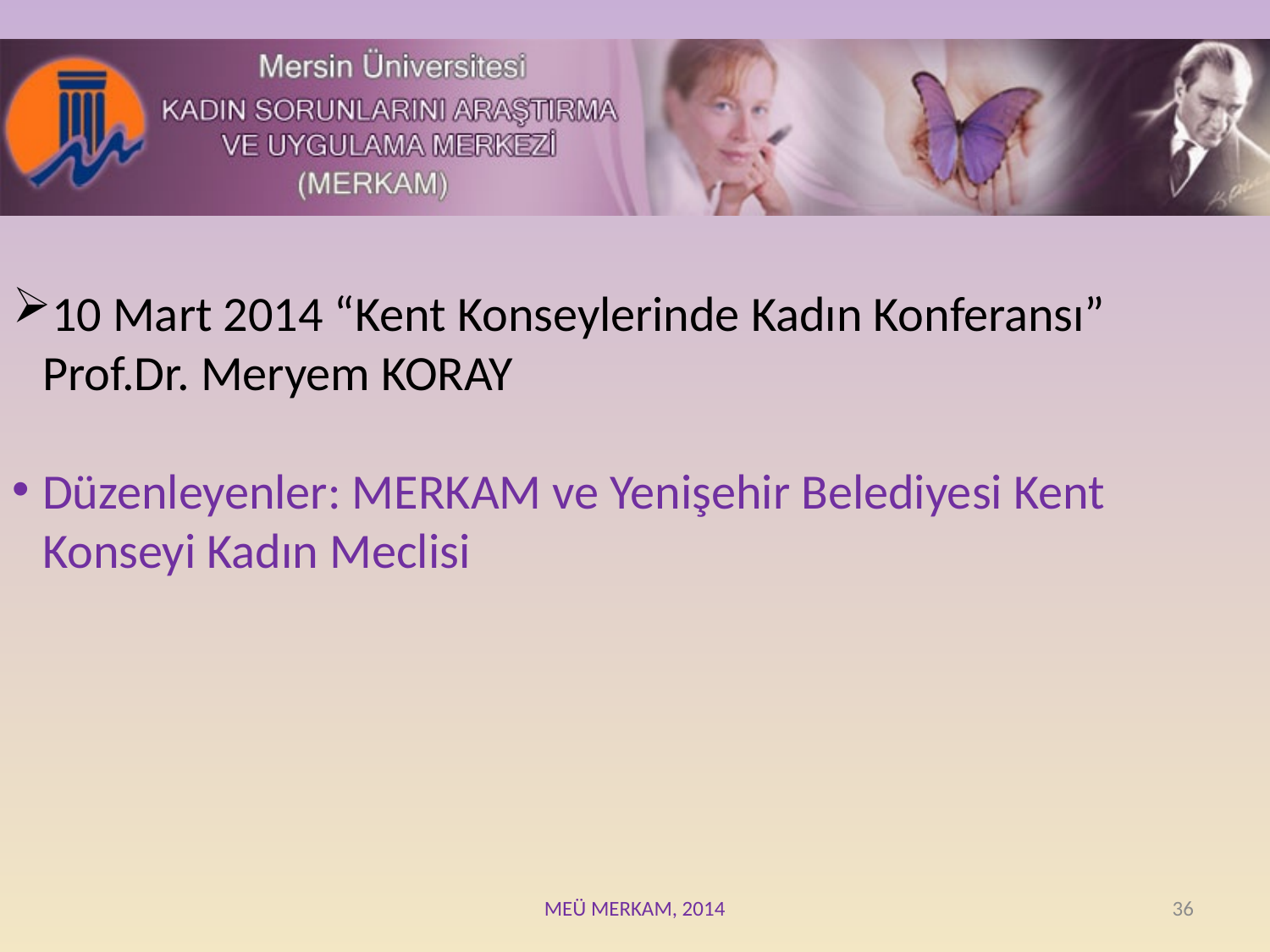

10 Mart 2014 “Kent Konseylerinde Kadın Konferansı” Prof.Dr. Meryem KORAY

Düzenleyenler: MERKAM ve Yenişehir Belediyesi Kent Konseyi Kadın Meclisi

MEÜ MERKAM, 2014
36